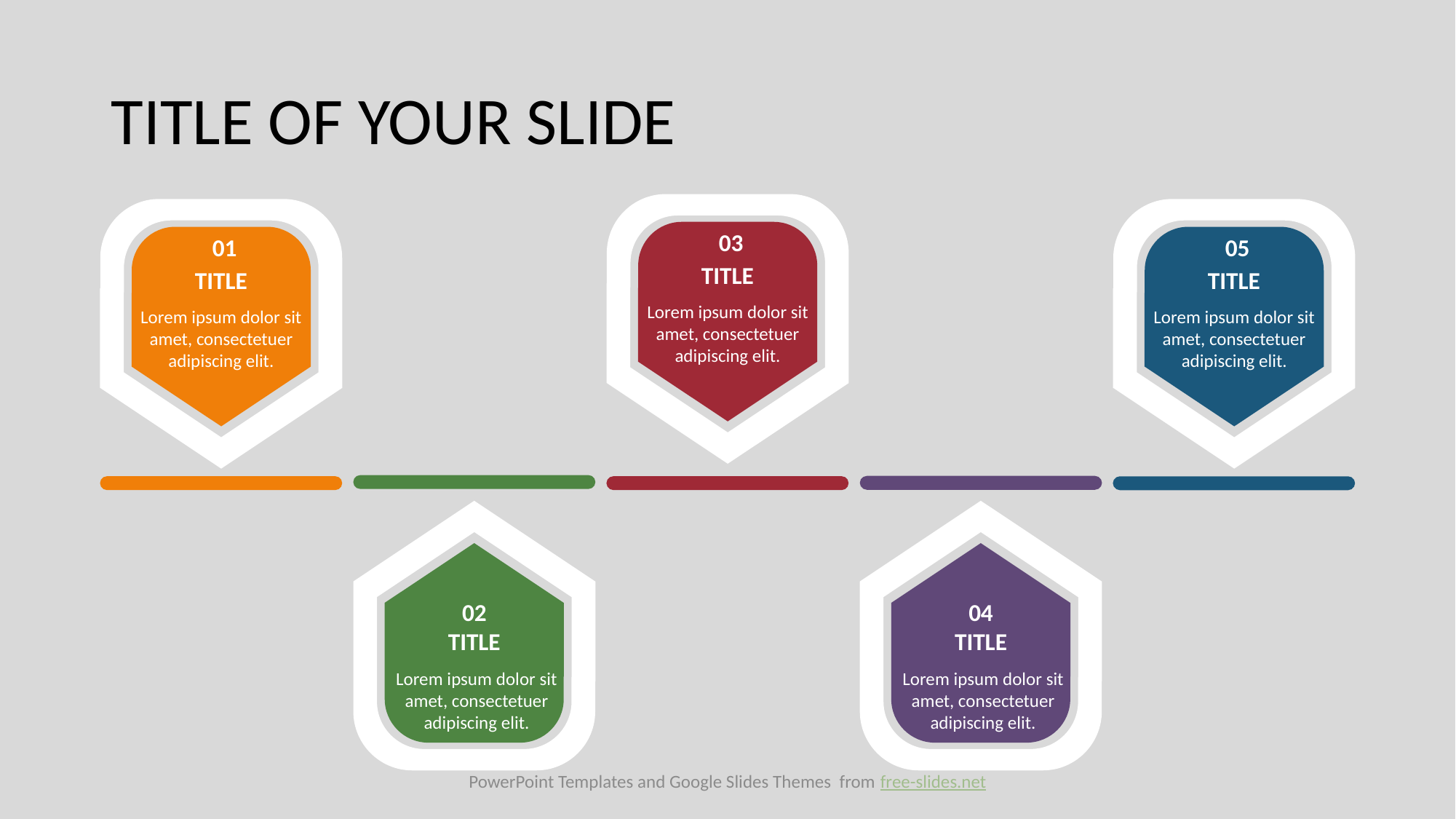

# TITLE OF YOUR SLIDE

03
TITLE
Lorem ipsum dolor sit amet, consectetuer adipiscing elit.

01
TITLE
Lorem ipsum dolor sit amet, consectetuer adipiscing elit.

05
TITLE
Lorem ipsum dolor sit amet, consectetuer adipiscing elit.

02
04
TITLE
TITLE
Lorem ipsum dolor sit amet, consectetuer adipiscing elit.
Lorem ipsum dolor sit amet, consectetuer adipiscing elit.
PowerPoint Templates and Google Slides Themes  from free-slides.net